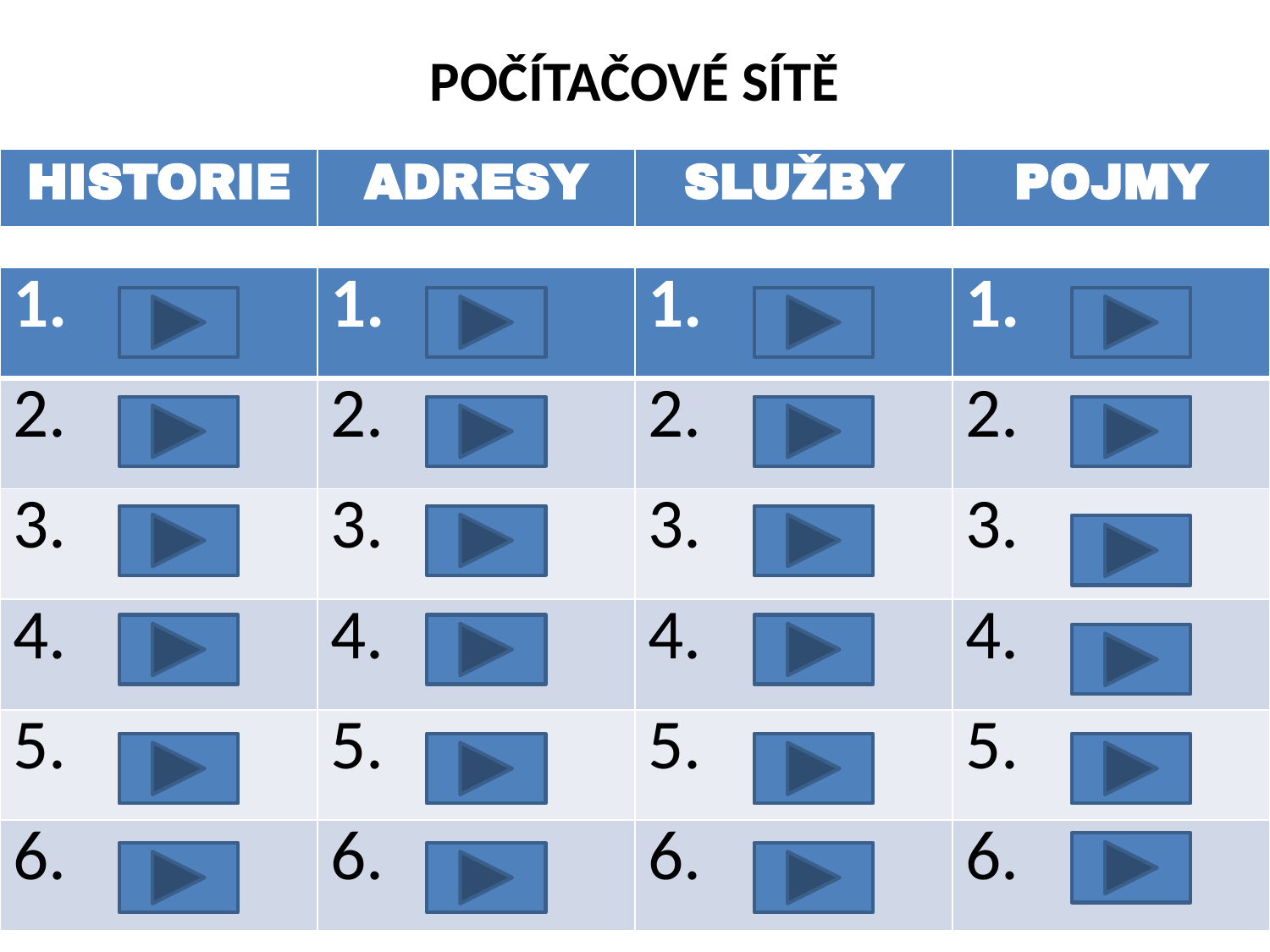

# POČÍTAČOVÉ SÍTĚ
| HISTORIE | ADRESY | SLUŽBY | POJMY |
| --- | --- | --- | --- |
| 1. | 1. | 1. | 1. |
| --- | --- | --- | --- |
| 2. | 2. | 2. | 2. |
| 3. | 3. | 3. | 3. |
| 4. | 4. | 4. | 4. |
| 5. | 5. | 5. | 5. |
| 6. | 6. | 6. | 6. |